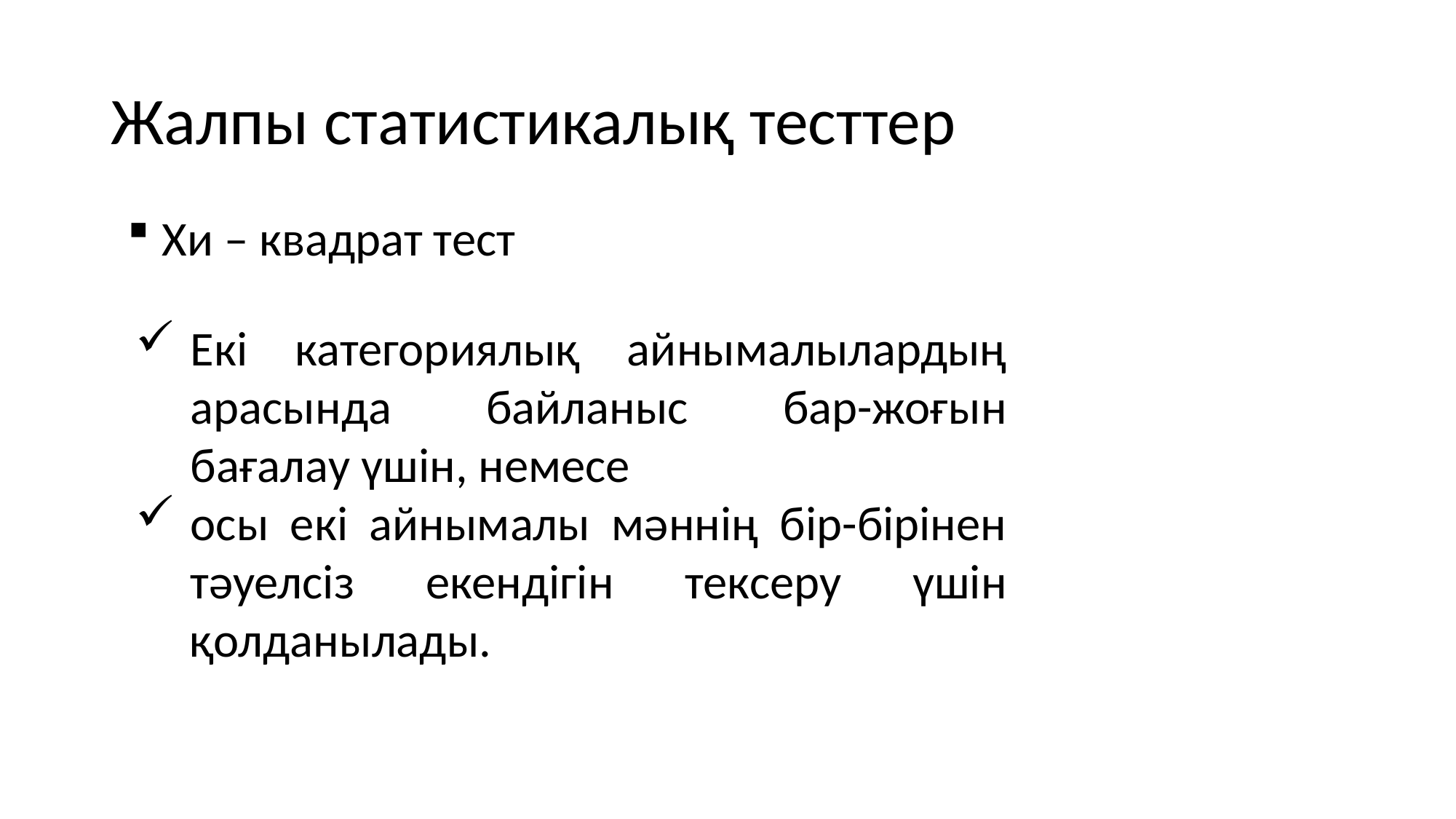

# Жалпы статистикалық тесттер
Хи – квадрат тест
Екі категориялық айнымалылардың арасында байланыс бар-жоғын бағалау үшін, немесе
осы екі айнымалы мәннің бір-бірінен тәуелсіз екендігін тексеру үшін қолданылады.